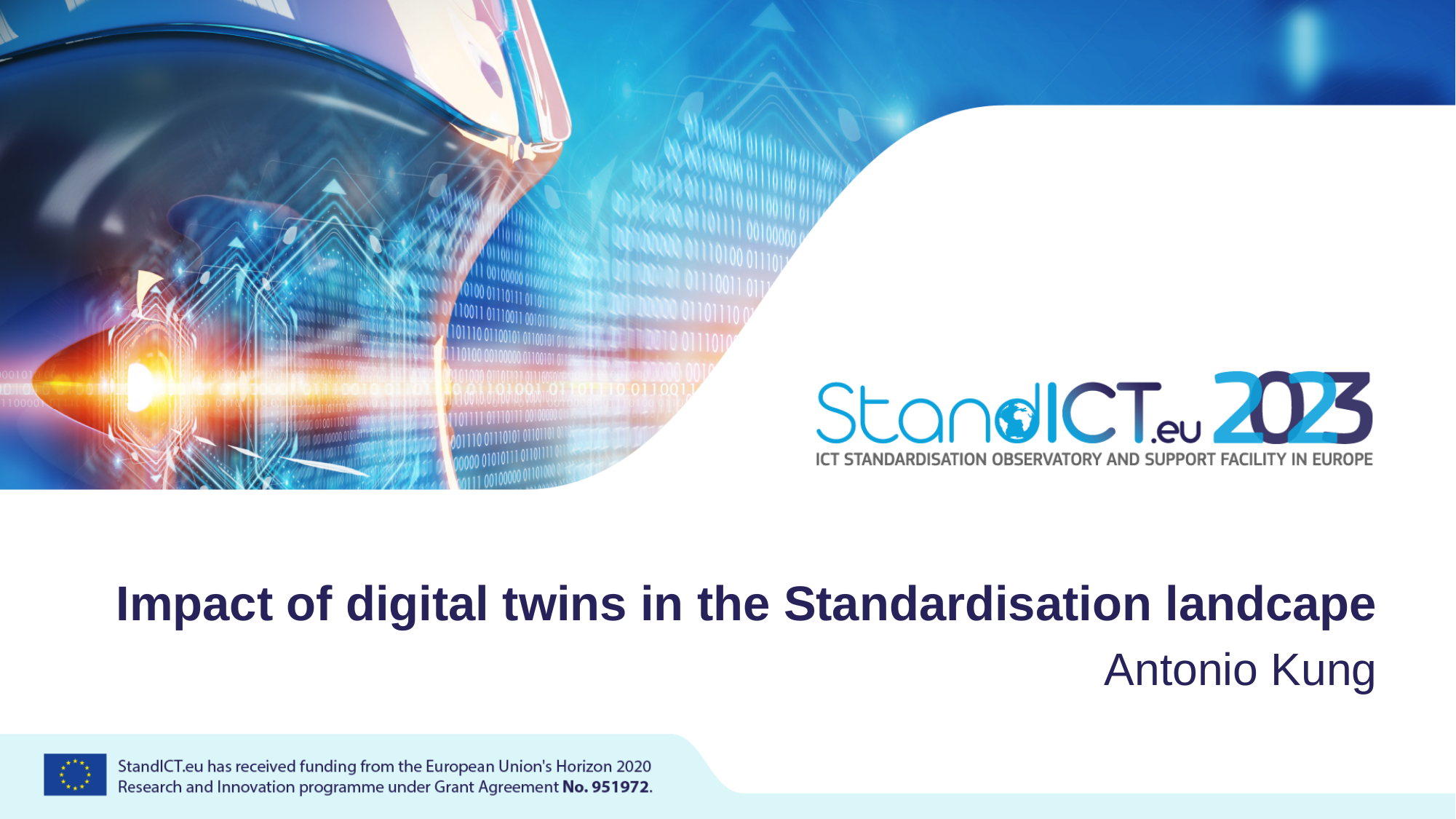

# Impact of digital twins in the Standardisation landcape
Antonio Kung